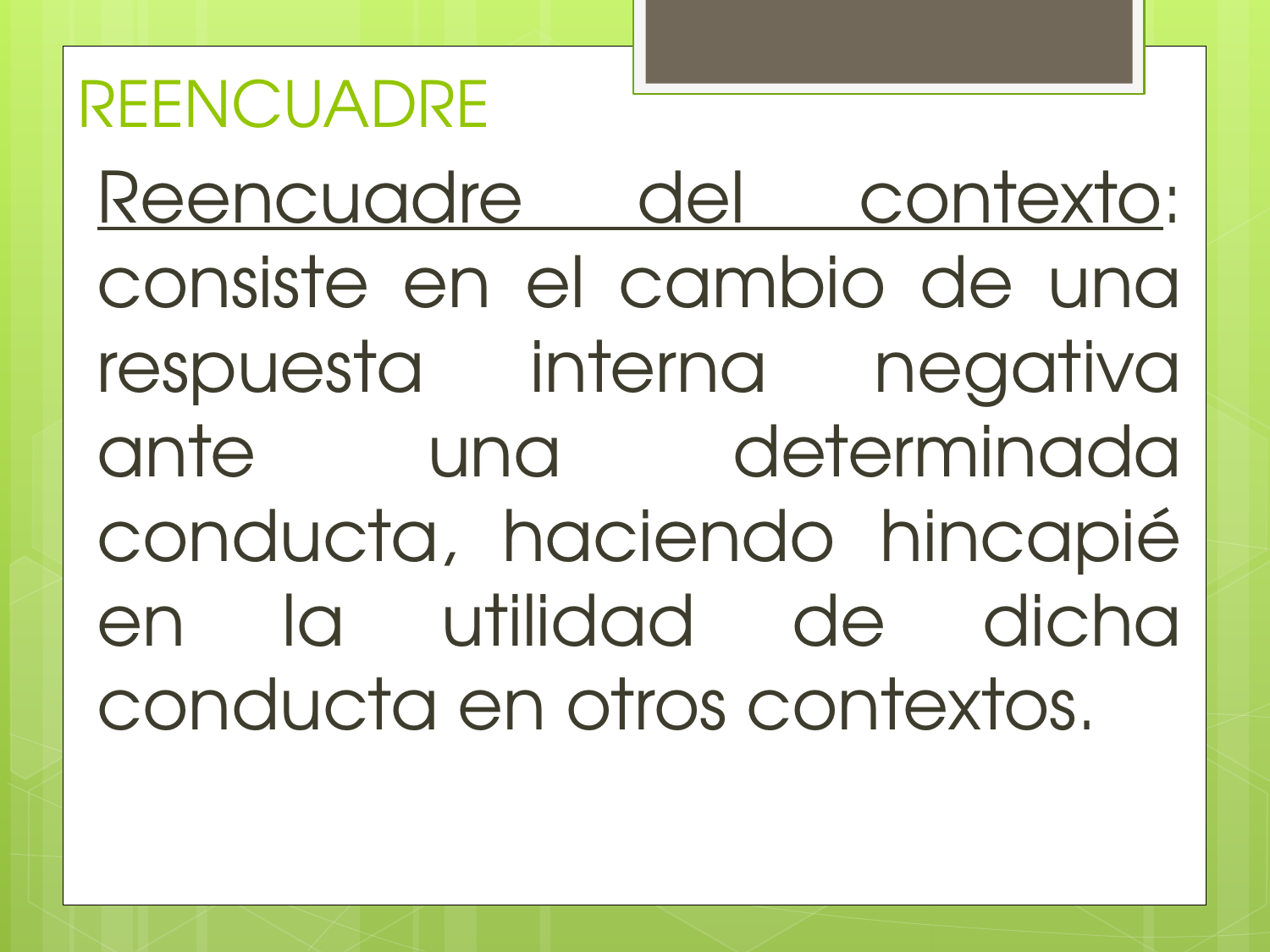

# REENCUADRE
Reencuadre del contexto: consiste en el cambio de una respuesta interna negativa ante una determinada conducta, haciendo hincapié en la utilidad de dicha conducta en otros contextos.